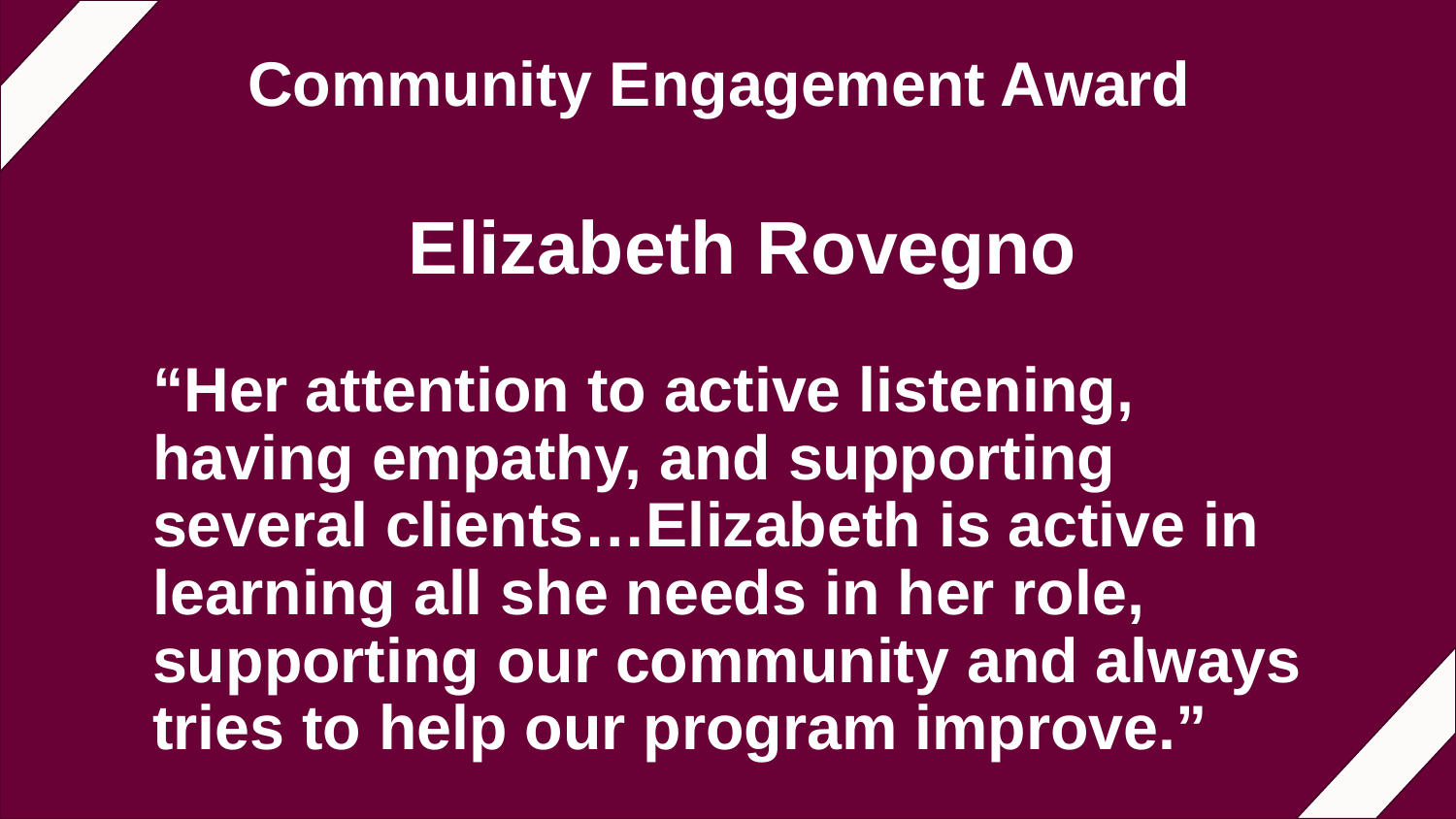

# Community Engagement Award
Elizabeth Rovegno

“Her attention to active listening, having empathy, and supporting several clients…Elizabeth is active in learning all she needs in her role, supporting our community and always tries to help our program improve.”